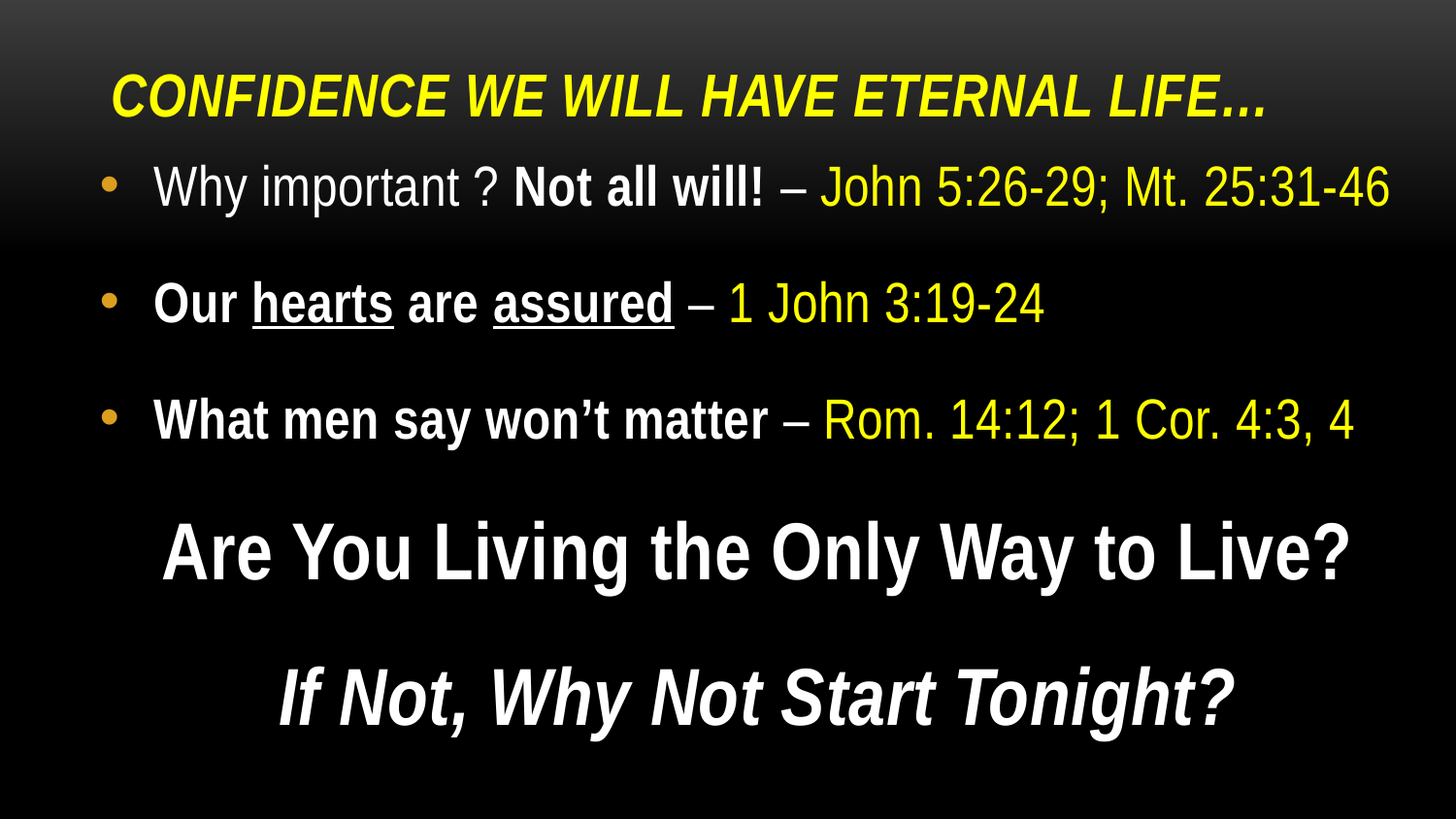

# Confidence we will have eternal life…
Why important ? Not all will! – John 5:26-29; Mt. 25:31-46
Our hearts are assured – 1 John 3:19-24
What men say won’t matter – Rom. 14:12; 1 Cor. 4:3, 4
Are You Living the Only Way to Live?
If Not, Why Not Start Tonight?